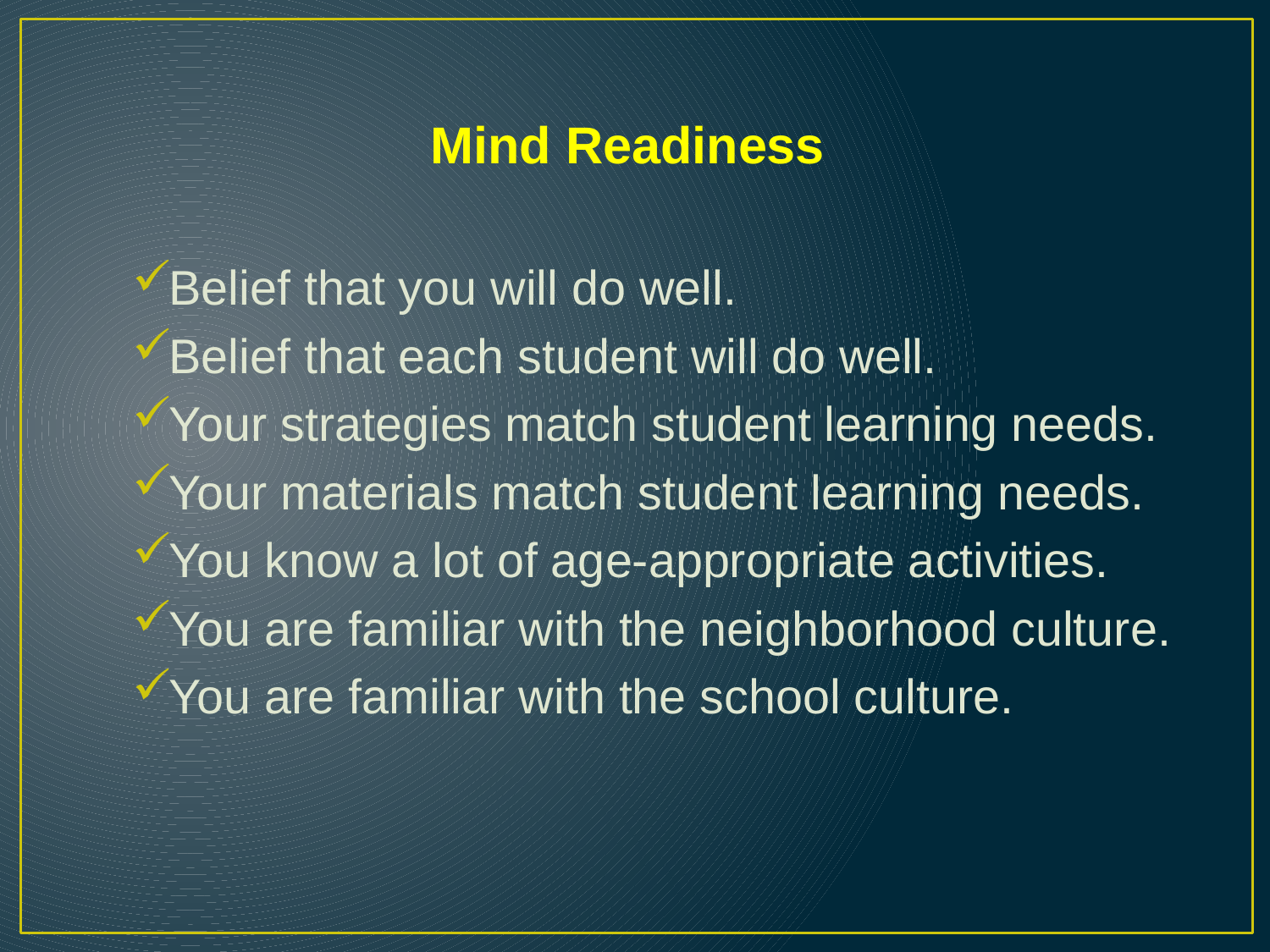

Mind Readiness

Belief that you will do well.
Belief that each student will do well.
Your strategies match student learning needs.
Your materials match student learning needs.
You know a lot of age-appropriate activities.
You are familiar with the neighborhood culture.
You are familiar with the school culture.